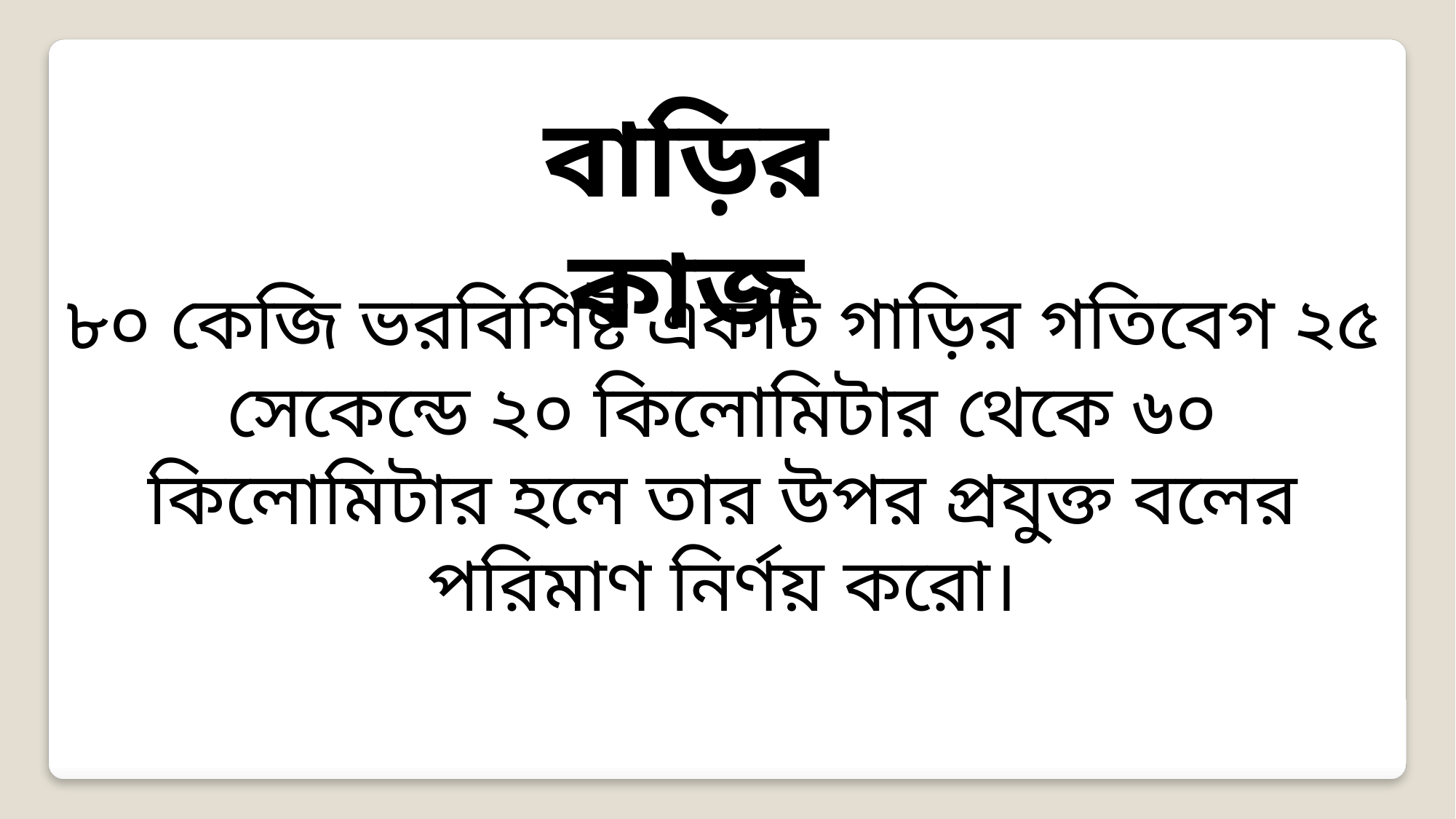

বাড়ির কাজ
৮০ কেজি ভরবিশিষ্ট একটি গাড়ির গতিবেগ ২৫ সেকেন্ডে ২০ কিলোমিটার থেকে ৬০ কিলোমিটার হলে তার উপর প্রযুক্ত বলের পরিমাণ নির্ণয় করো।